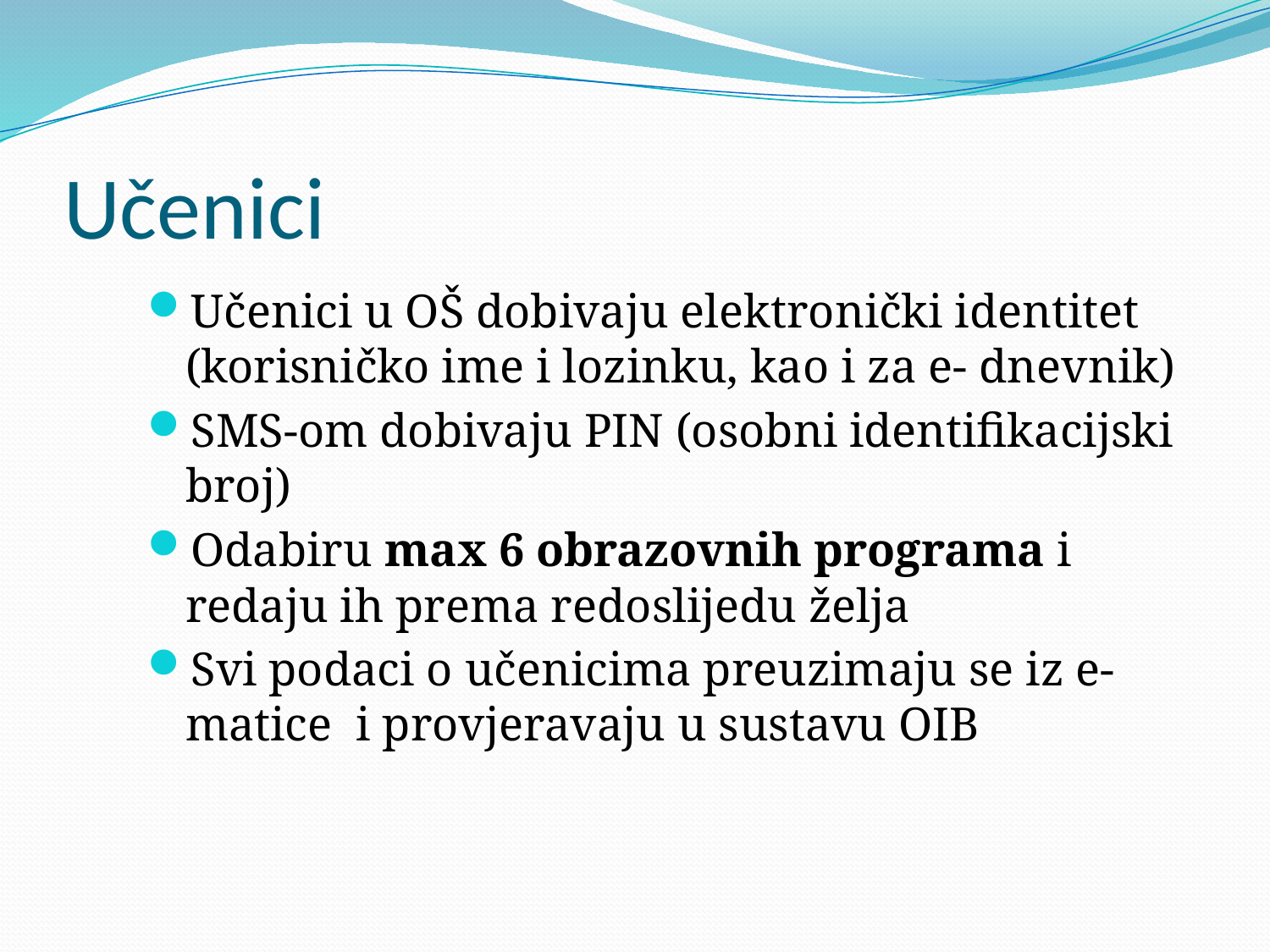

# Učenici
Učenici u OŠ dobivaju elektronički identitet (korisničko ime i lozinku, kao i za e- dnevnik)
SMS-om dobivaju PIN (osobni identifikacijski broj)
Odabiru max 6 obrazovnih programa i redaju ih prema redoslijedu želja
Svi podaci o učenicima preuzimaju se iz e-matice  i provjeravaju u sustavu OIB